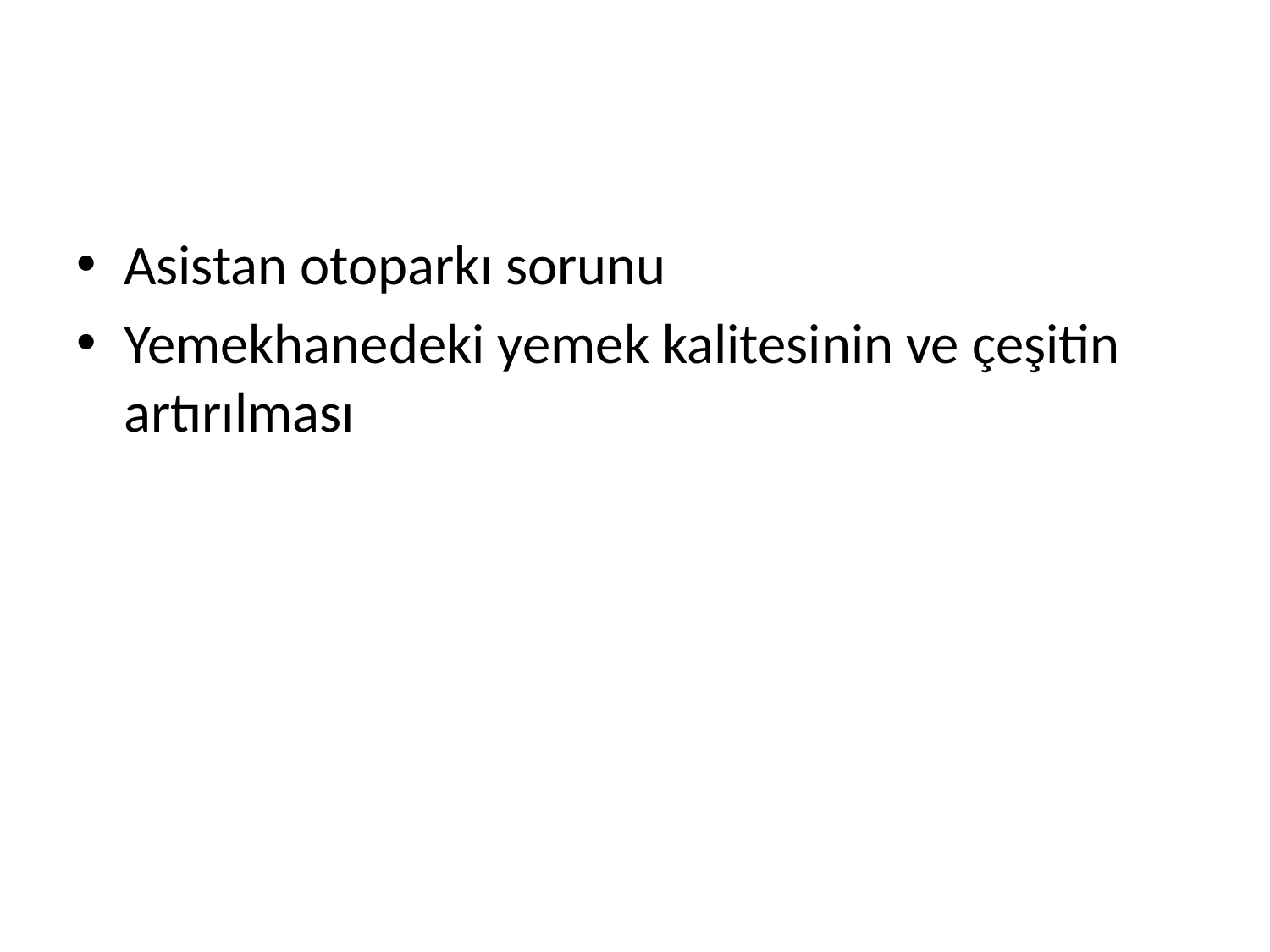

Asistan otoparkı sorunu
Yemekhanedeki yemek kalitesinin ve çeşitin artırılması